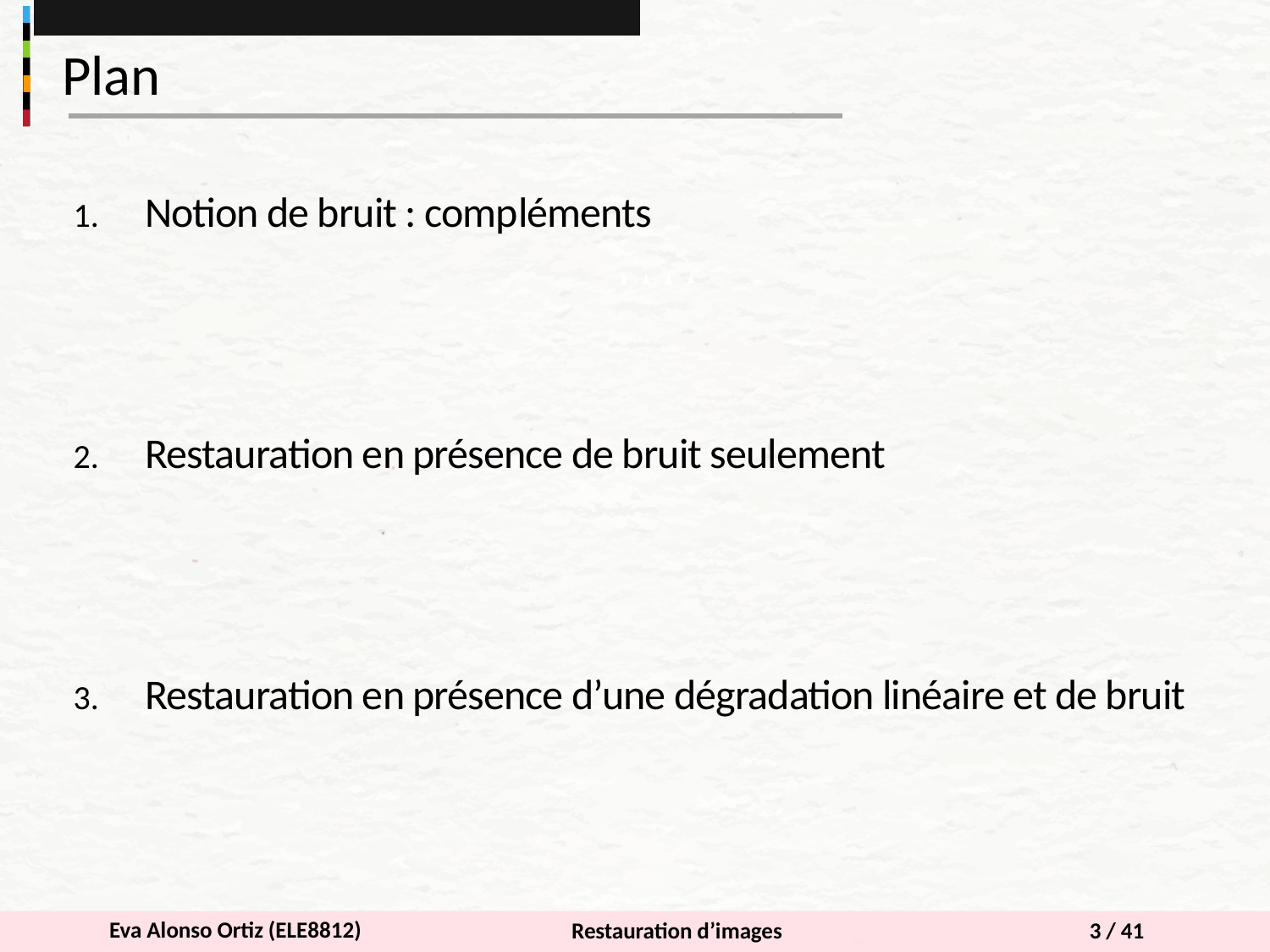

Plan
Notion de bruit : compléments

Restauration en présence de bruit seulement

Restauration en présence d’une dégradation linéaire et de bruit